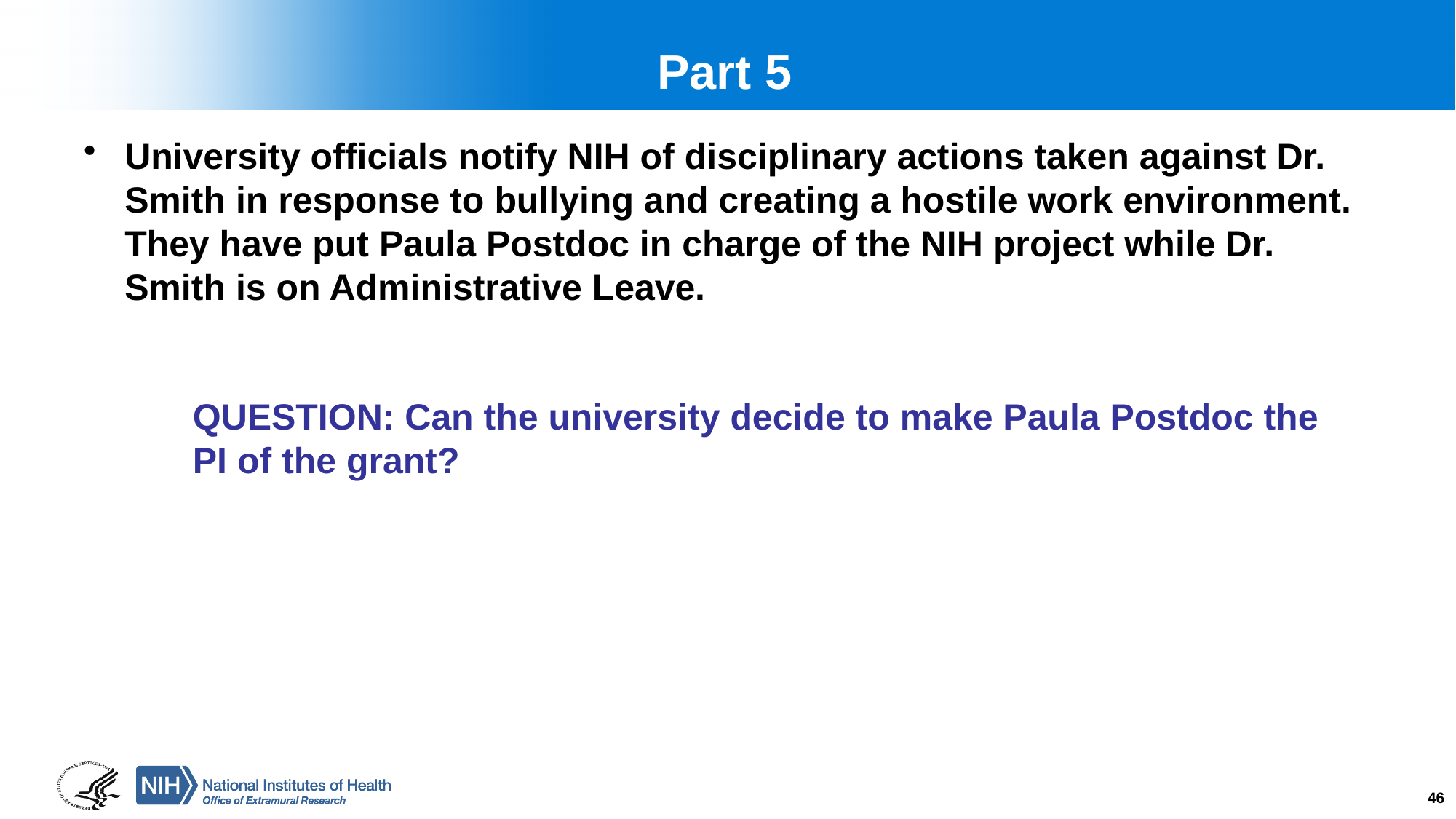

# Part 5
University officials notify NIH of disciplinary actions taken against Dr. Smith in response to bullying and creating a hostile work environment. They have put Paula Postdoc in charge of the NIH project while Dr. Smith is on Administrative Leave.

	QUESTION: Can the university decide to make Paula Postdoc the 	PI of the grant?
46